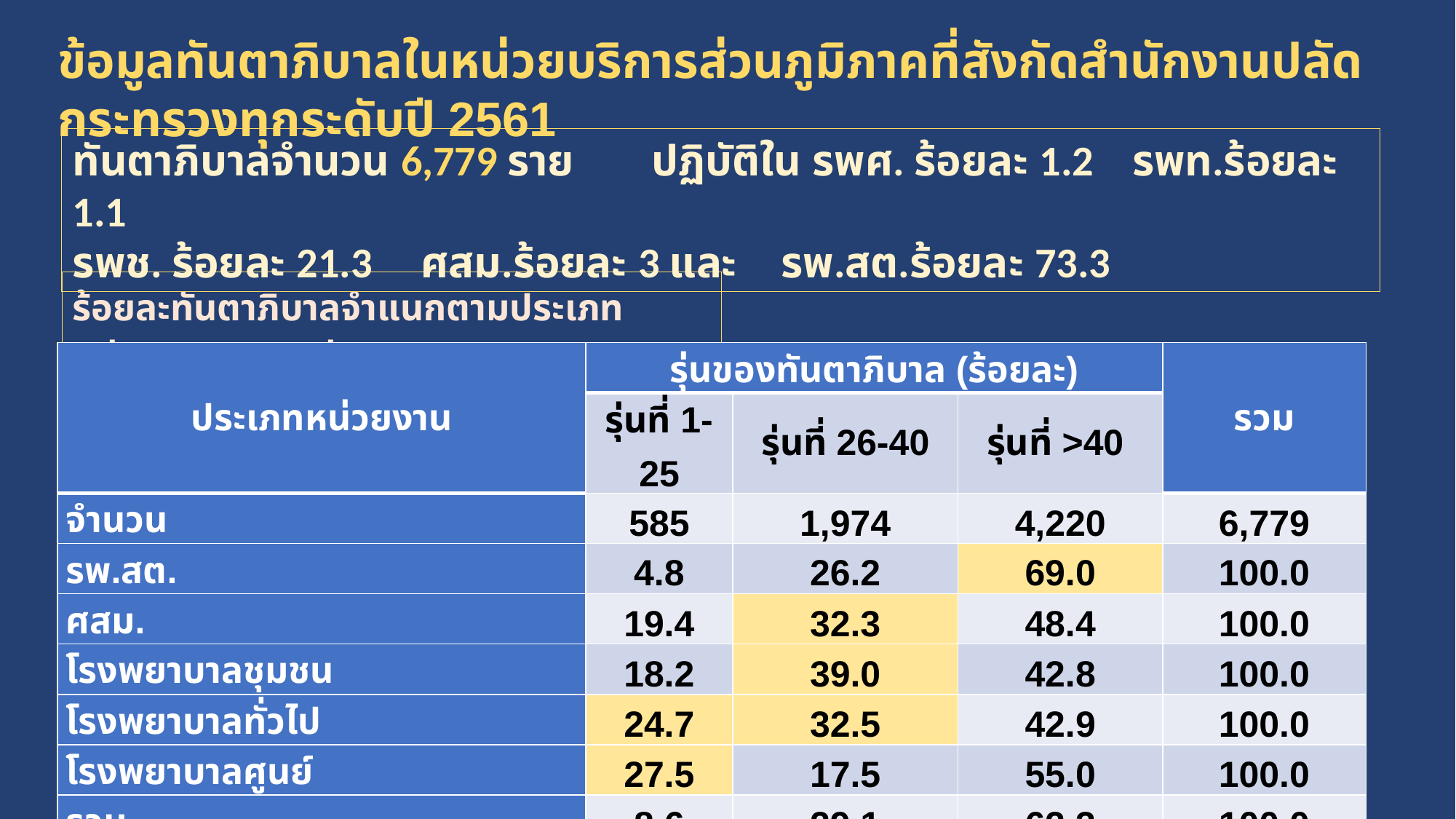

ข้อมูลทันตาภิบาลในหน่วยบริการส่วนภูมิภาคที่สังกัดสำนักงานปลัดกระทรวงทุกระดับปี 2561
ทันตาภิบาลจำนวน 6,779 ราย       ปฏิบัติใน รพศ. ร้อยละ 1.2    รพท.ร้อยละ 1.1
รพช. ร้อยละ 21.3     ศสม.ร้อยละ 3 และ    รพ.สต.ร้อยละ 73.3
ร้อยละทันตาภิบาลจำแนกตามประเภทหน่วยบริการและรุ่น
| ประเภทหน่วยงาน | รุ่นของทันตาภิบาล (ร้อยละ) |  |  | รวม |
| --- | --- | --- | --- | --- |
|  | รุ่นที่ 1-25 | รุ่นที่ 26-40 | รุ่นที่ >40 |  |
| จำนวน | 585 | 1,974 | 4,220 | 6,779 |
| รพ.สต. | 4.8 | 26.2 | 69.0 | 100.0 |
| ศสม. | 19.4 | 32.3 | 48.4 | 100.0 |
| โรงพยาบาลชุมชน | 18.2 | 39.0 | 42.8 | 100.0 |
| โรงพยาบาลทั่วไป | 24.7 | 32.5 | 42.9 | 100.0 |
| โรงพยาบาลศูนย์ | 27.5 | 17.5 | 55.0 | 100.0 |
| รวม | 8.6 | 29.1 | 62.3 | 100.0 |
24